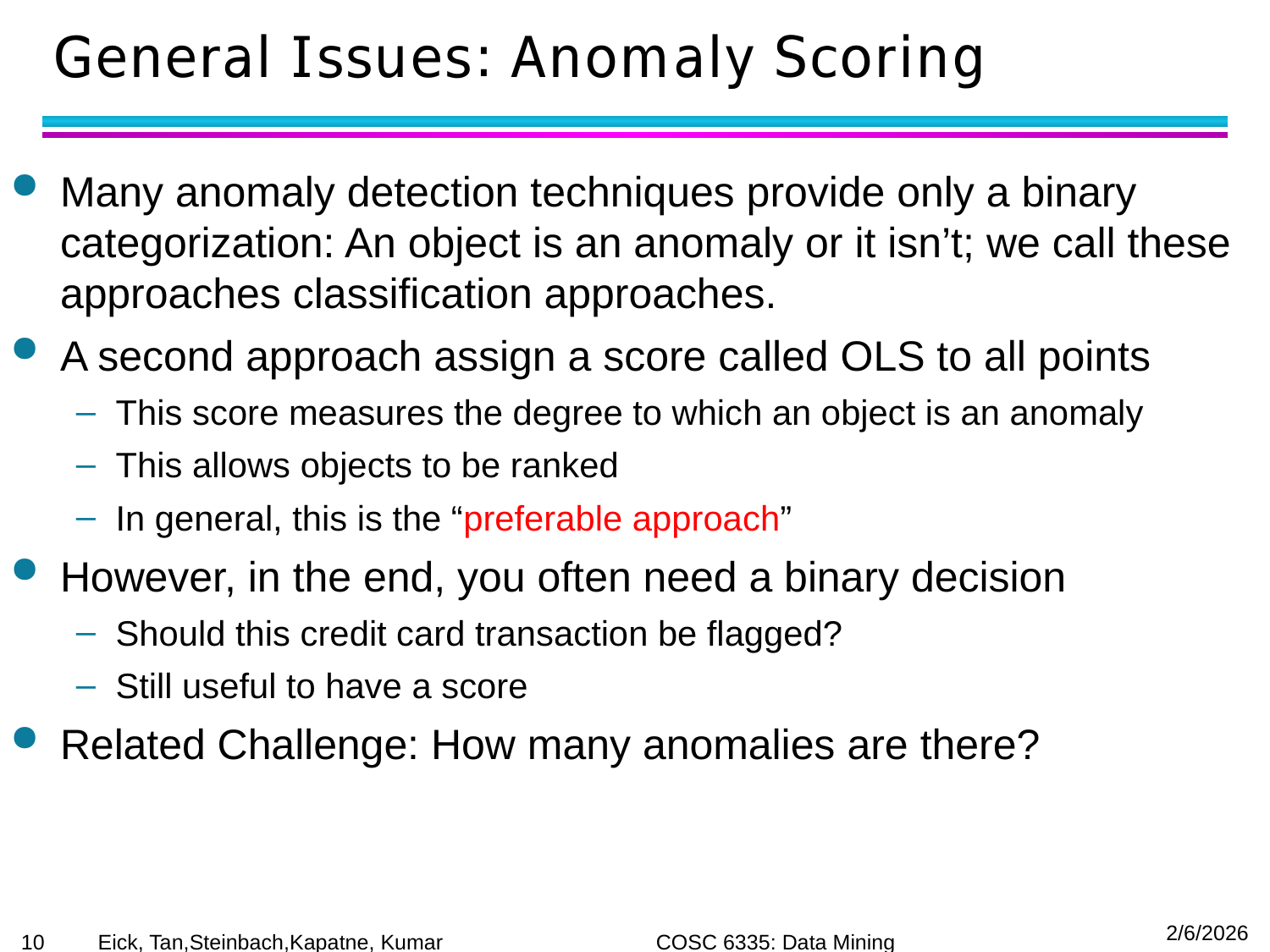

# General Issues: Anomaly Scoring
Many anomaly detection techniques provide only a binary categorization: An object is an anomaly or it isn’t; we call these approaches classification approaches.
A second approach assign a score called OLS to all points
This score measures the degree to which an object is an anomaly
This allows objects to be ranked
In general, this is the “preferable approach”
However, in the end, you often need a binary decision
Should this credit card transaction be flagged?
Still useful to have a score
Related Challenge: How many anomalies are there?